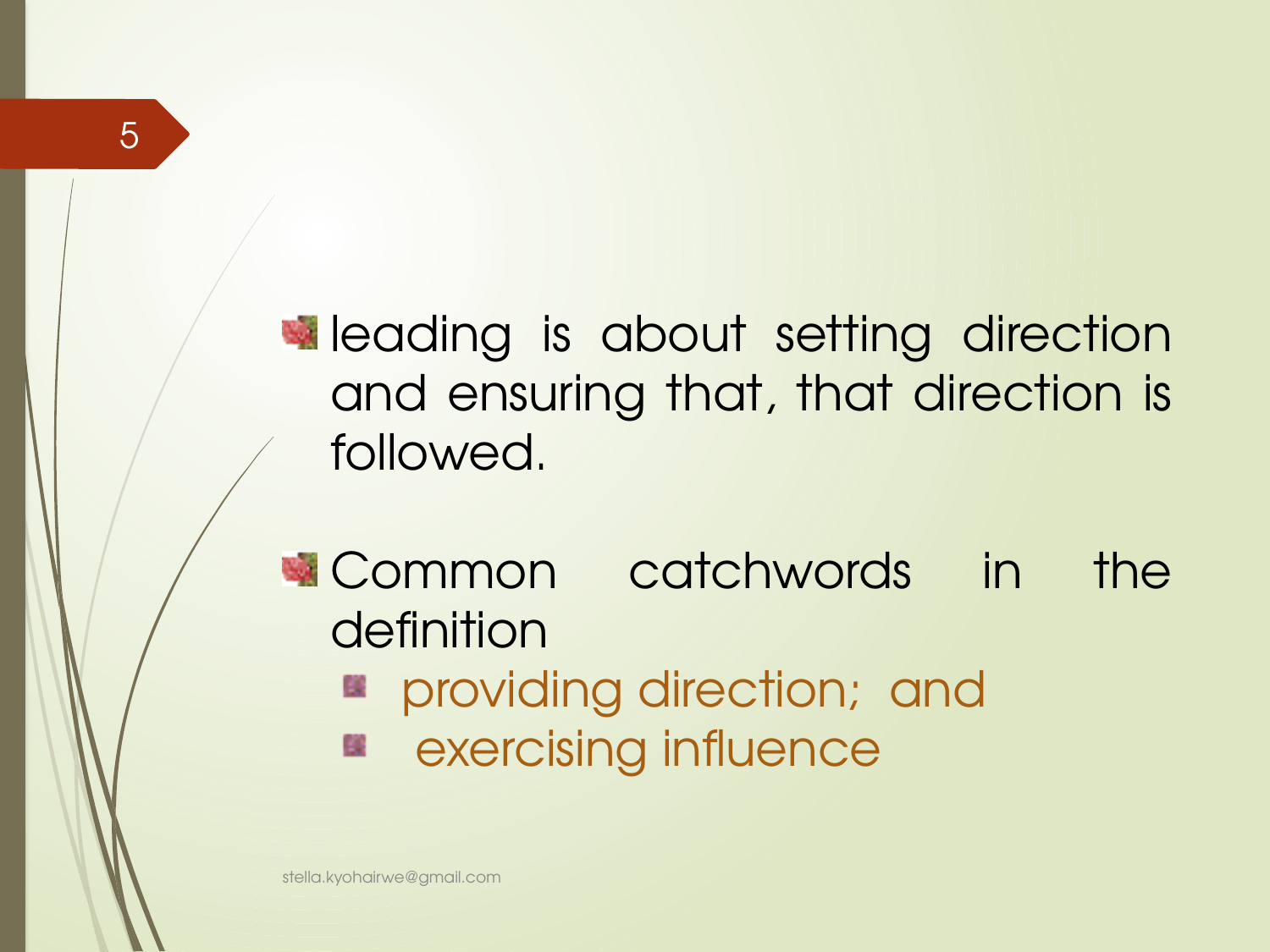

#
5
leading is about setting direction and ensuring that, that direction is followed.

Common catchwords in the definition
providing direction;  and
 exercising influence

stella.kyohairwe@gmail.com